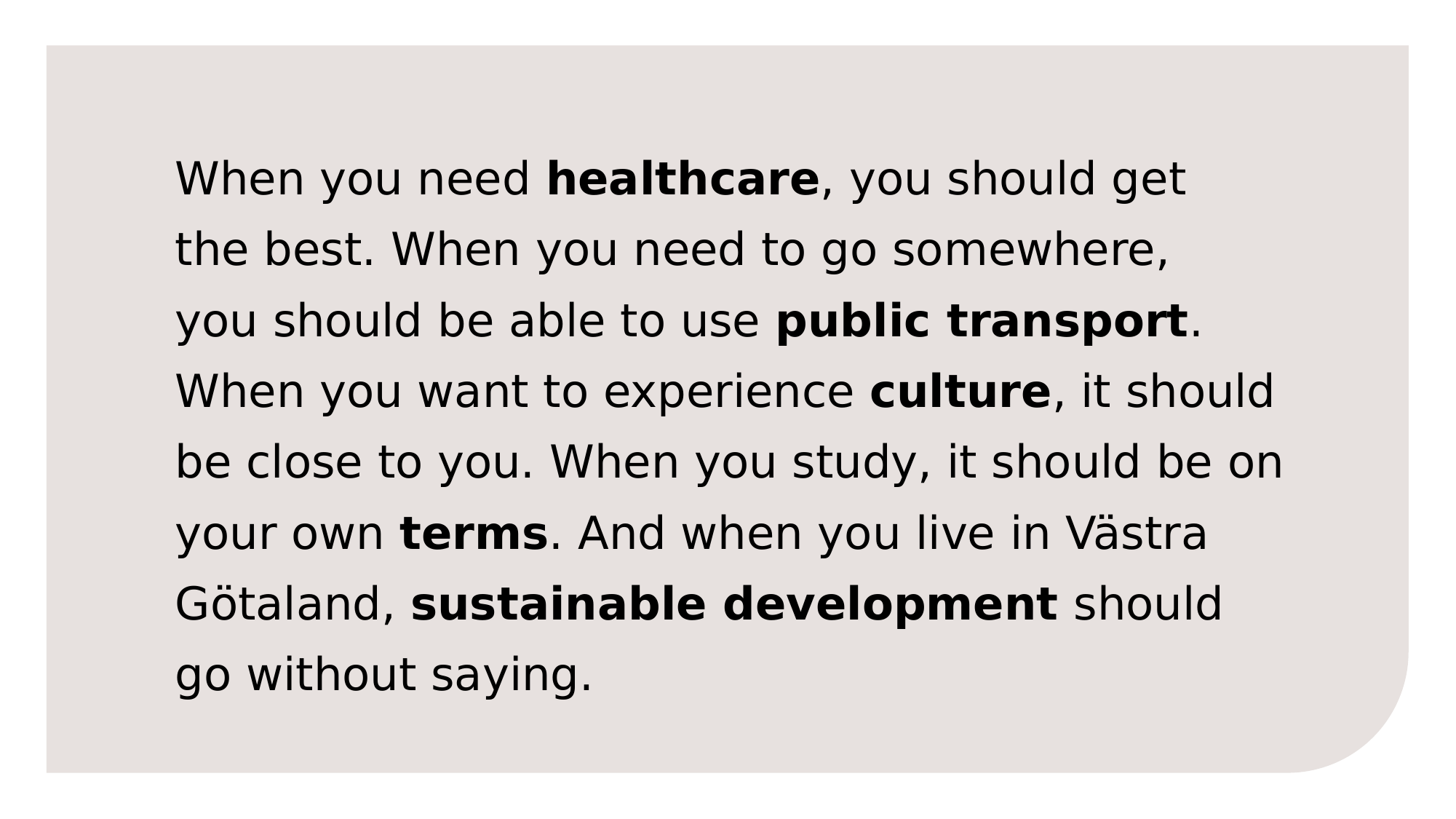

When you need healthcare, you should get
the best. When you need to go somewhere,
you should be able to use public transport. When you want to experience culture, it should be close to you. When you study, it should be on your own terms. And when you live in Västra Götaland, sustainable development should go without saying.